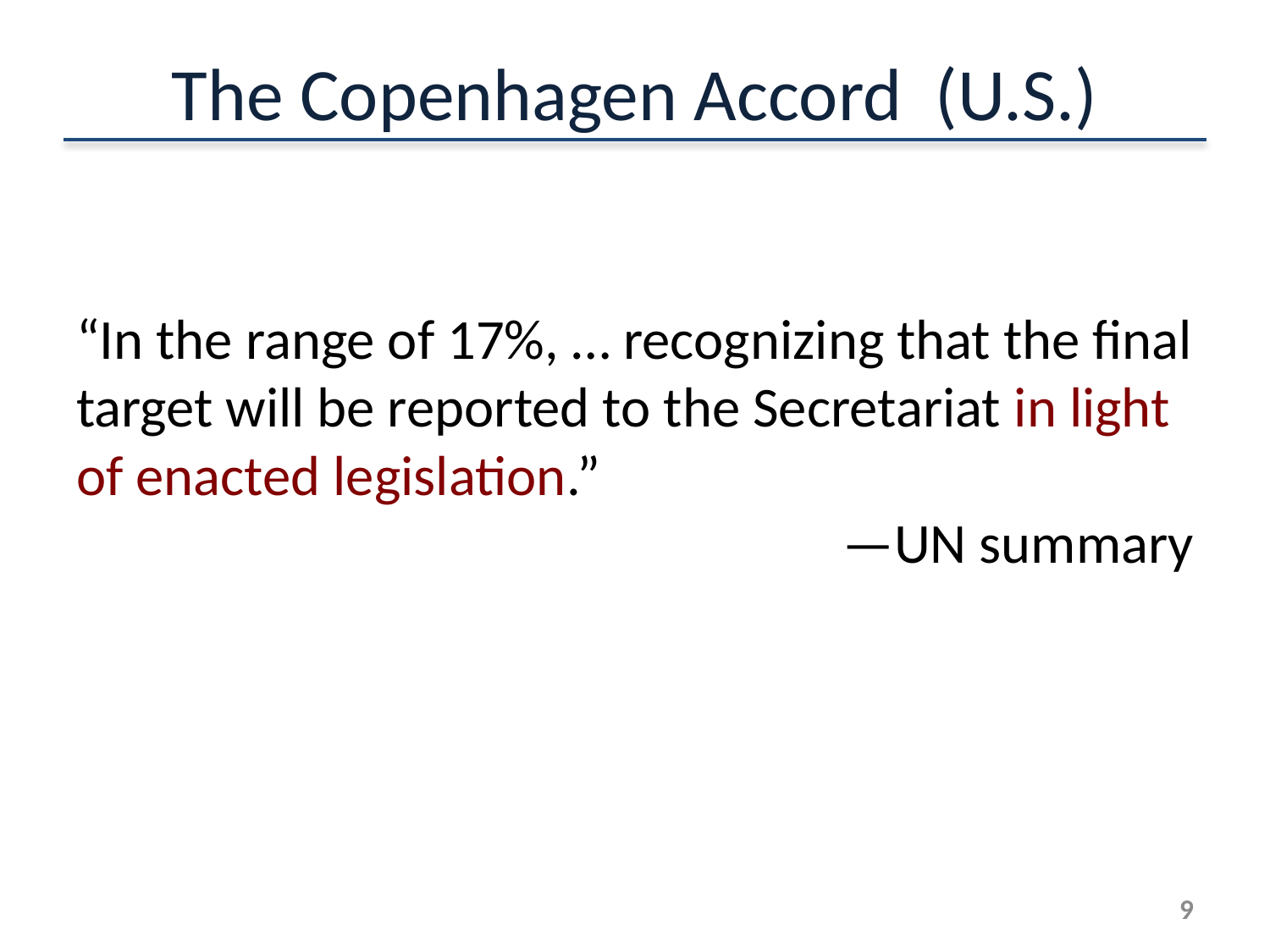

# The Copenhagen Accord  (U.S.)
“In the range of 17%, … recognizing that the final target will be reported to the Secretariat in light of enacted legislation.”
—UN summary

9